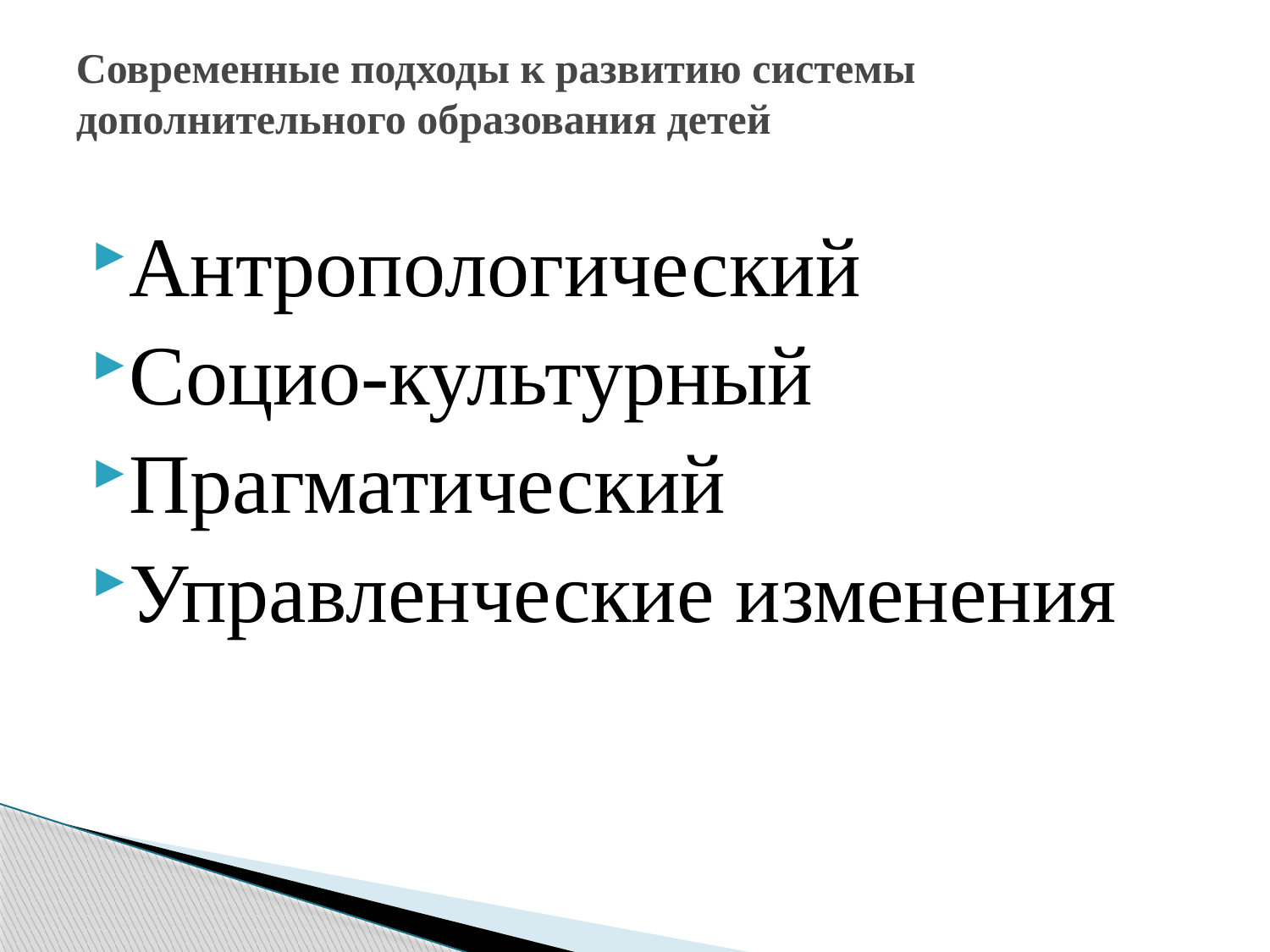

# Современные подходы к развитию системы дополнительного образования детей
Антропологический
Социо-культурный
Прагматический
Управленческие изменения